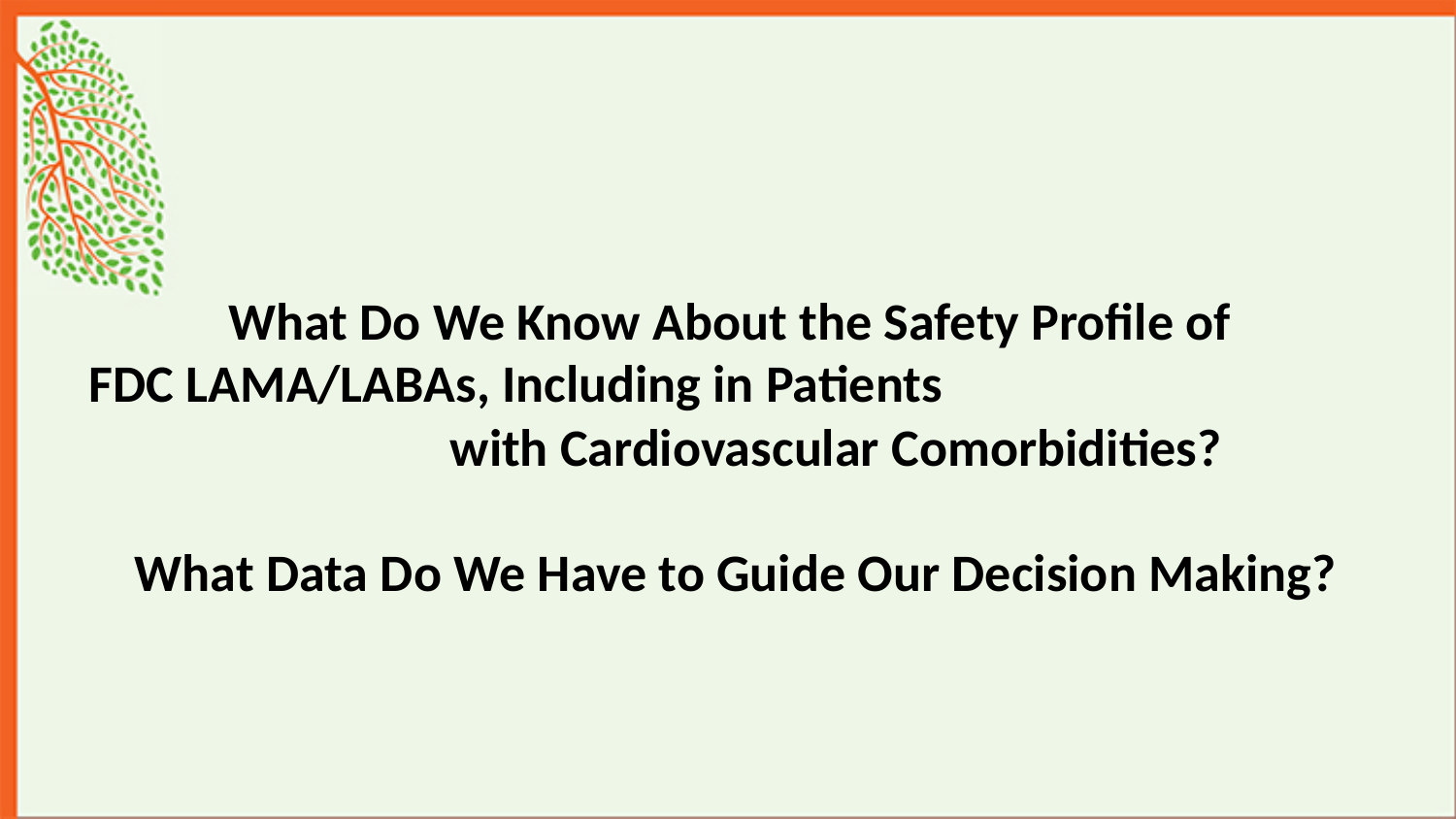

# What Do We Know About the Safety Profile of FDC LAMA/LABAs, Including in Patients                                                       with Cardiovascular Comorbidities? What Data Do We Have to Guide Our Decision Making?